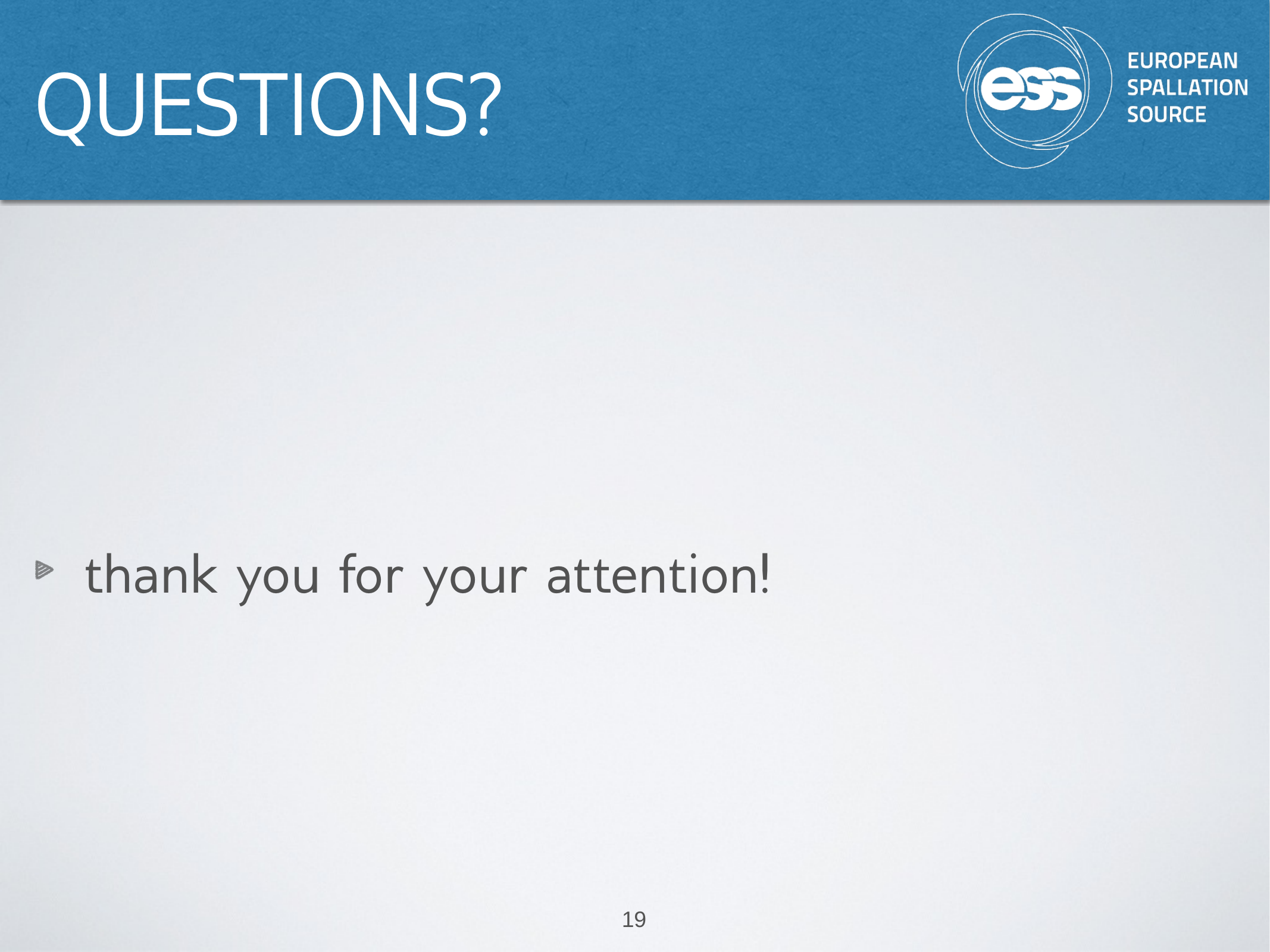

# questions?
thank you for your attention!
19